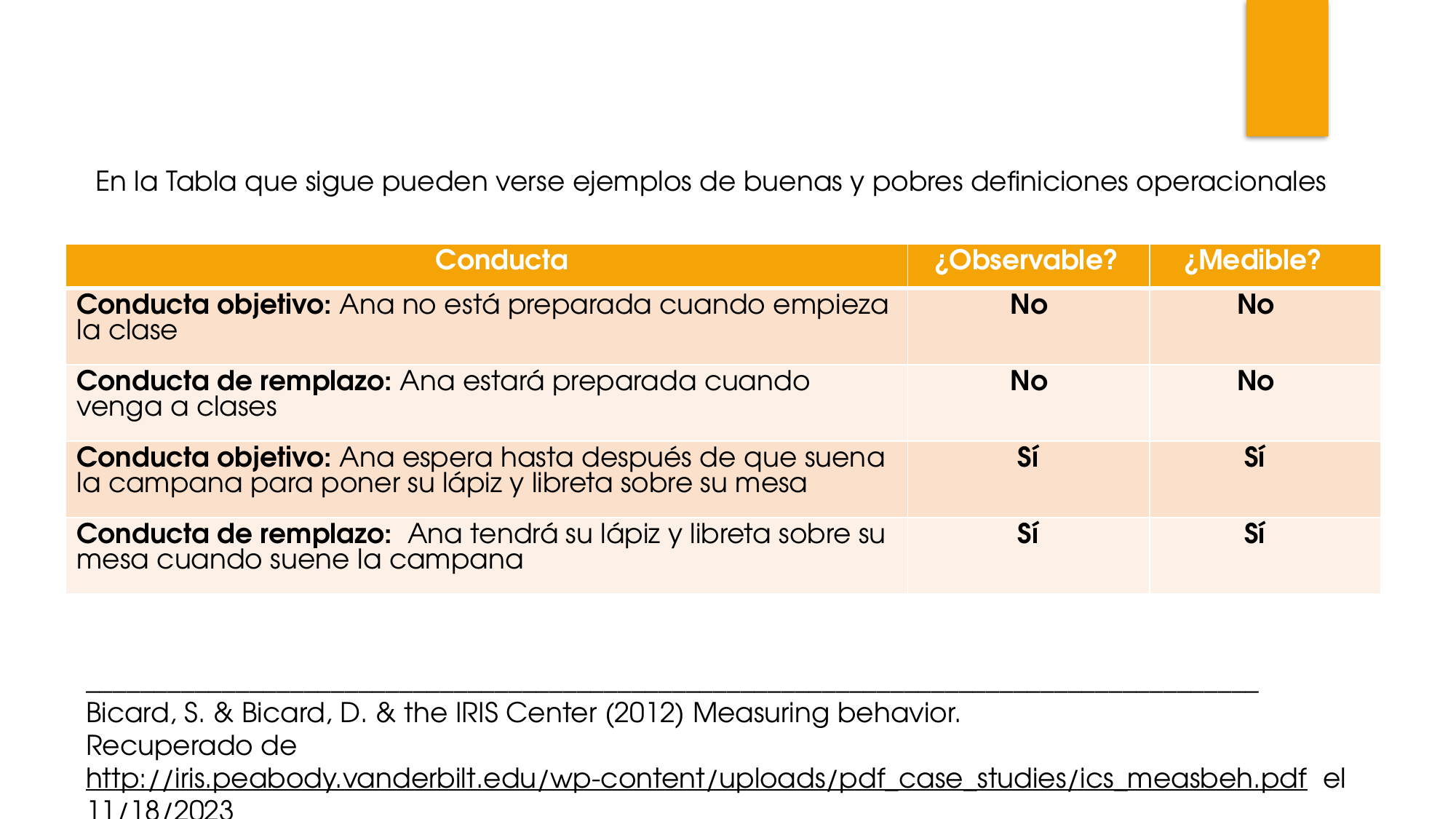

En la Tabla que sigue pueden verse ejemplos de buenas y pobres definiciones operacionales

| Conducta | ¿Observable? | ¿Medible? |
| --- | --- | --- |
| Conducta objetivo: Ana no está preparada cuando empieza la clase | No | No |
| Conducta de remplazo: Ana estará preparada cuando venga a clases | No | No |
| Conducta objetivo: Ana espera hasta después de que suena la campana para poner su lápiz y libreta sobre su mesa | Sí | Sí |
| Conducta de remplazo: Ana tendrá su lápiz y libreta sobre su mesa cuando suene la campana | Sí | Sí |
______________________________________________________________________________________
Bicard, S. & Bicard, D. & the IRIS Center (2012) Measuring behavior.
Recuperado de http://iris.peabody.vanderbilt.edu/wp-content/uploads/pdf_case_studies/ics_measbeh.pdf  el 11/18/2023